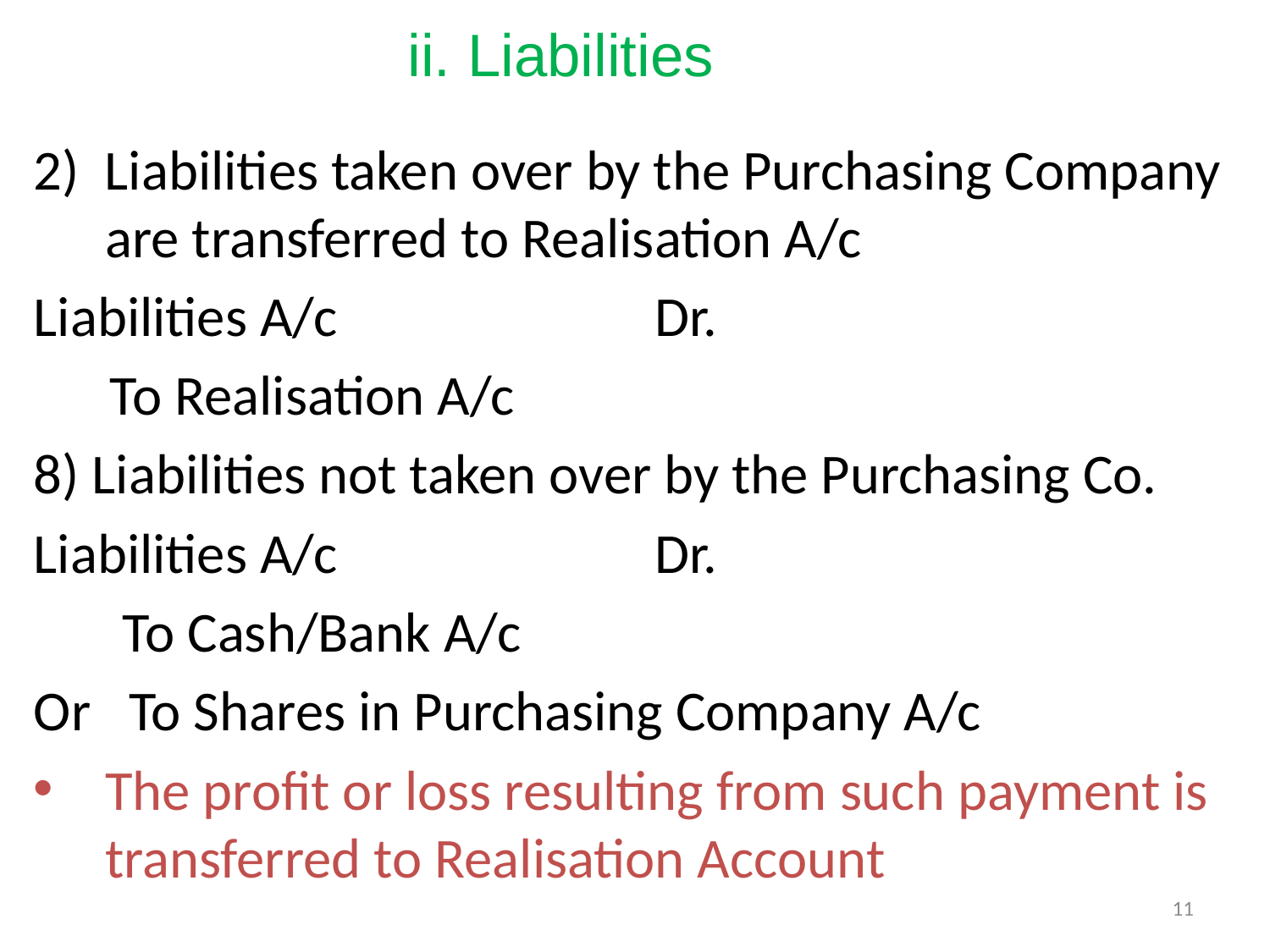

# ii. Liabilities
2)  Liabilities taken over by the Purchasing Company are transferred to Realisation A/c
Liabilities A/c                         Dr.
      To Realisation A/c
8) Liabilities not taken over by the Purchasing Co.
Liabilities A/c                         Dr.
       To Cash/Bank A/c
Or   To Shares in Purchasing Company A/c
The profit or loss resulting from such payment is transferred to Realisation Account

11